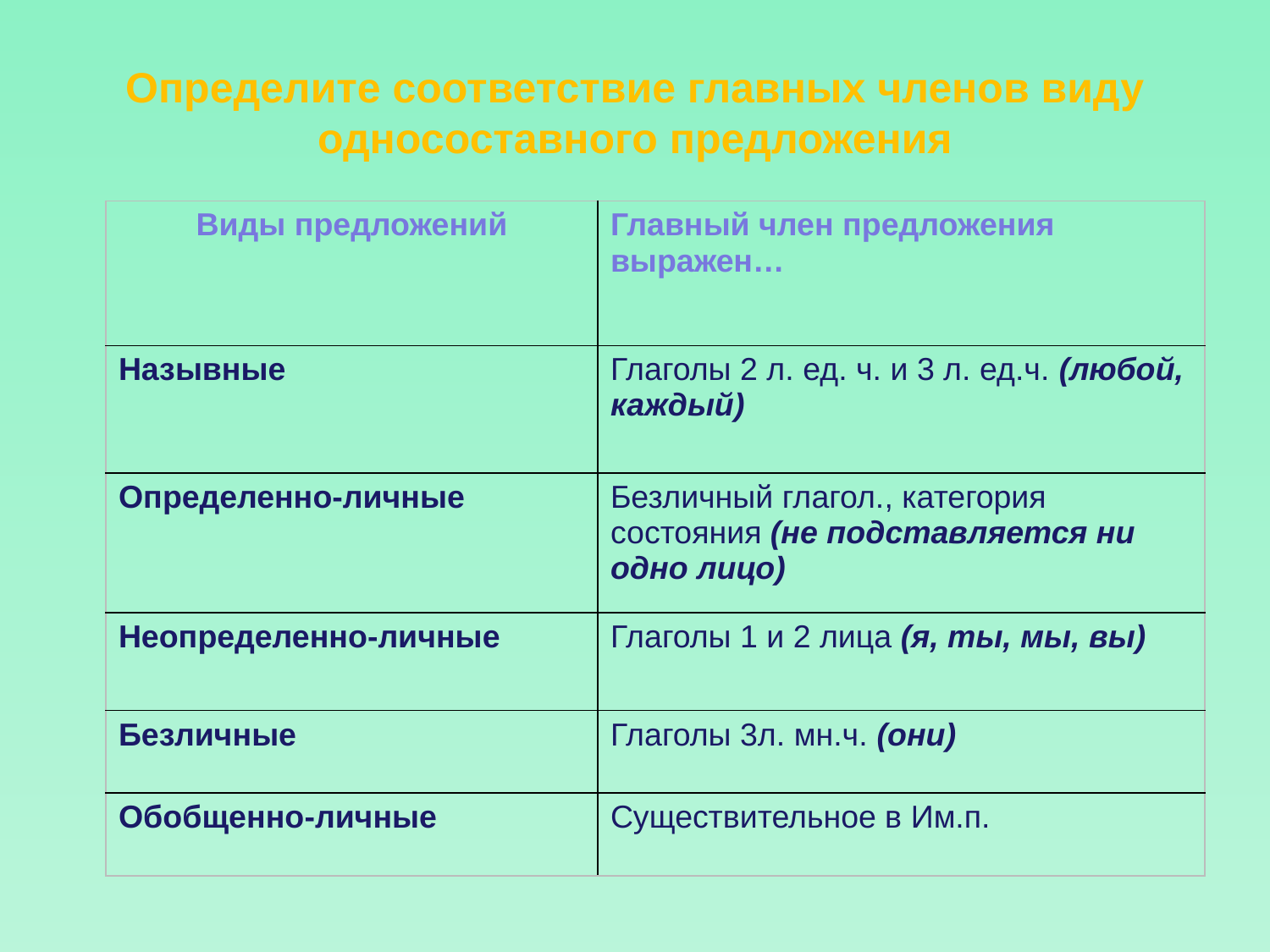

# Определите соответствие главных членов виду односоставного предложения
| Виды предложений | Главный член предложения выражен… |
| --- | --- |
| Назывные | Глаголы 2 л. ед. ч. и 3 л. ед.ч. (любой, каждый) |
| Определенно-личные | Безличный глагол., категория состояния (не подставляется ни одно лицо) |
| Неопределенно-личные | Глаголы 1 и 2 лица (я, ты, мы, вы) |
| Безличные | Глаголы 3л. мн.ч. (они) |
| Обобщенно-личные | Существительное в Им.п. |